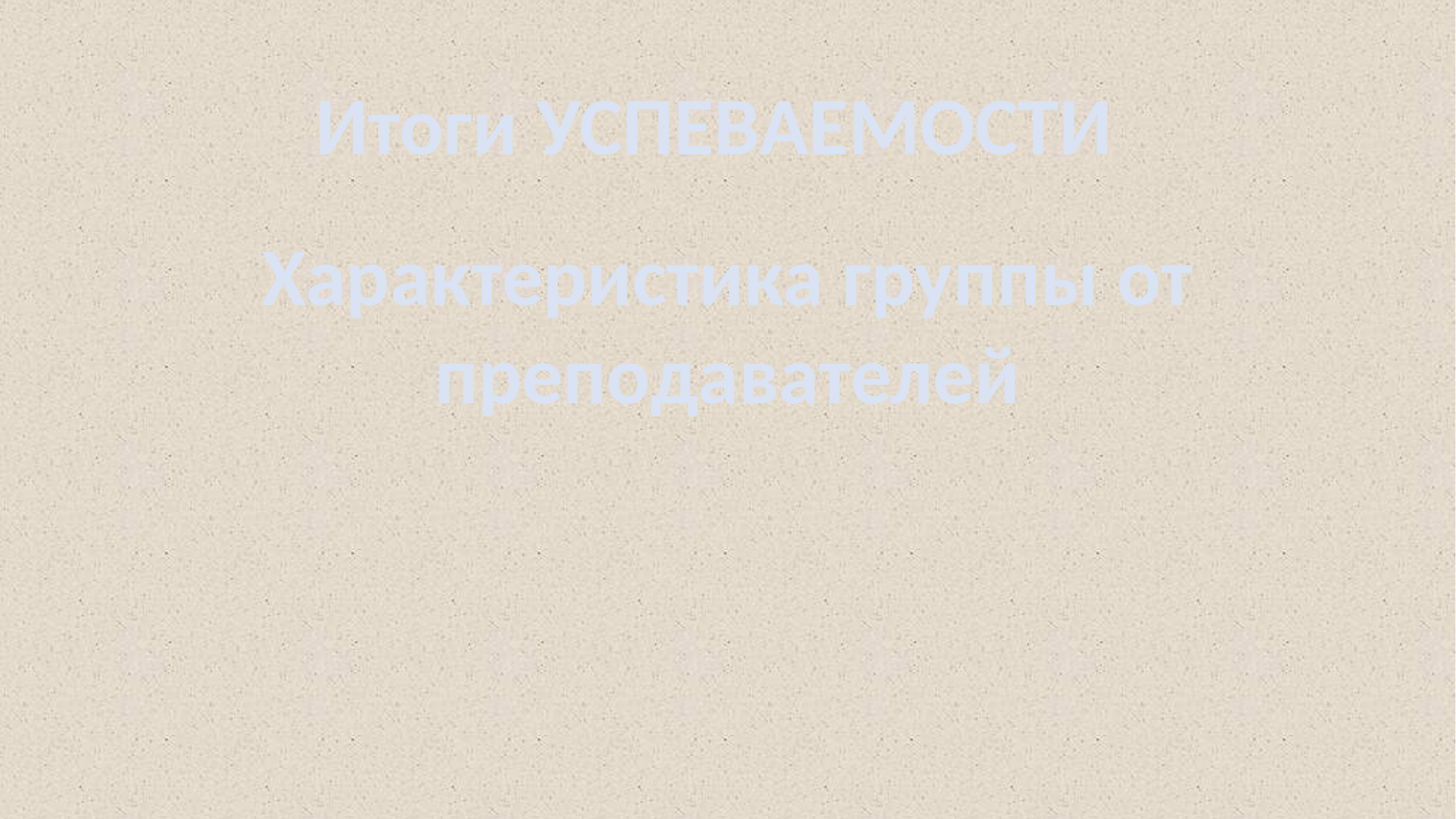

#
Итоги УСПЕВАЕМОСТИ
Характеристика группы от преподавателей